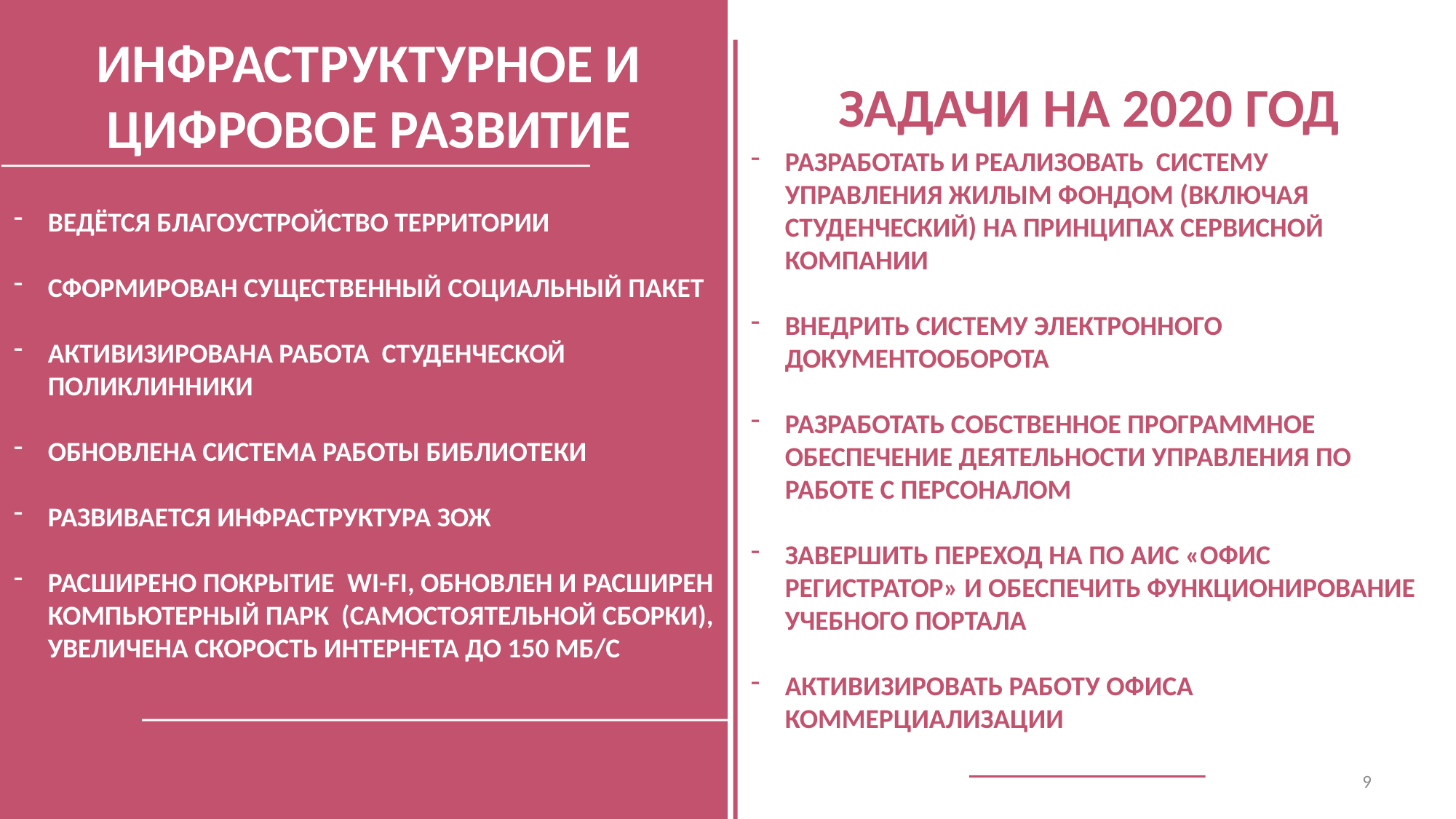

ИНФРАСТРУКТУРНОЕ И ЦИФРОВОЕ РАЗВИТИЕ
ЗАДАЧИ НА 2020 ГОД
РАЗРАБОТАТЬ И РЕАЛИЗОВАТЬ  СИСТЕМУ УПРАВЛЕНИЯ ЖИЛЫМ ФОНДОМ (ВКЛЮЧАЯ СТУДЕНЧЕСКИЙ) НА ПРИНЦИПАХ СЕРВИСНОЙ КОМПАНИИ

ВНЕДРИТЬ СИСТЕМУ ЭЛЕКТРОННОГО ДОКУМЕНТООБОРОТА

РАЗРАБОТАТЬ СОБСТВЕННОЕ ПРОГРАММНОЕ ОБЕСПЕЧЕНИЕ ДЕЯТЕЛЬНОСТИ УПРАВЛЕНИЯ ПО РАБОТЕ С ПЕРСОНАЛОМ

ЗАВЕРШИТЬ ПЕРЕХОД НА ПО АИС «ОФИС РЕГИСТРАТОР» И ОБЕСПЕЧИТЬ ФУНКЦИОНИРОВАНИЕ УЧЕБНОГО ПОРТАЛА

АКТИВИЗИРОВАТЬ РАБОТУ ОФИСА КОММЕРЦИАЛИЗАЦИИ

ВЕДЁТСЯ БЛАГОУСТРОЙСТВО ТЕРРИТОРИИ

СФОРМИРОВАН СУЩЕСТВЕННЫЙ СОЦИАЛЬНЫЙ ПАКЕТ

АКТИВИЗИРОВАНА РАБОТА  СТУДЕНЧЕСКОЙ ПОЛИКЛИННИКИ

ОБНОВЛЕНА СИСТЕМА РАБОТЫ БИБЛИОТЕКИ

РАЗВИВАЕТСЯ ИНФРАСТРУКТУРА ЗОЖ

РАСШИРЕНО ПОКРЫТИЕ  WI-FI, ОБНОВЛЕН И РАСШИРЕН КОМПЬЮТЕРНЫЙ ПАРК  (САМОСТОЯТЕЛЬНОЙ СБОРКИ), УВЕЛИЧЕНА СКОРОСТЬ ИНТЕРНЕТА ДО 150 МБ/С

9